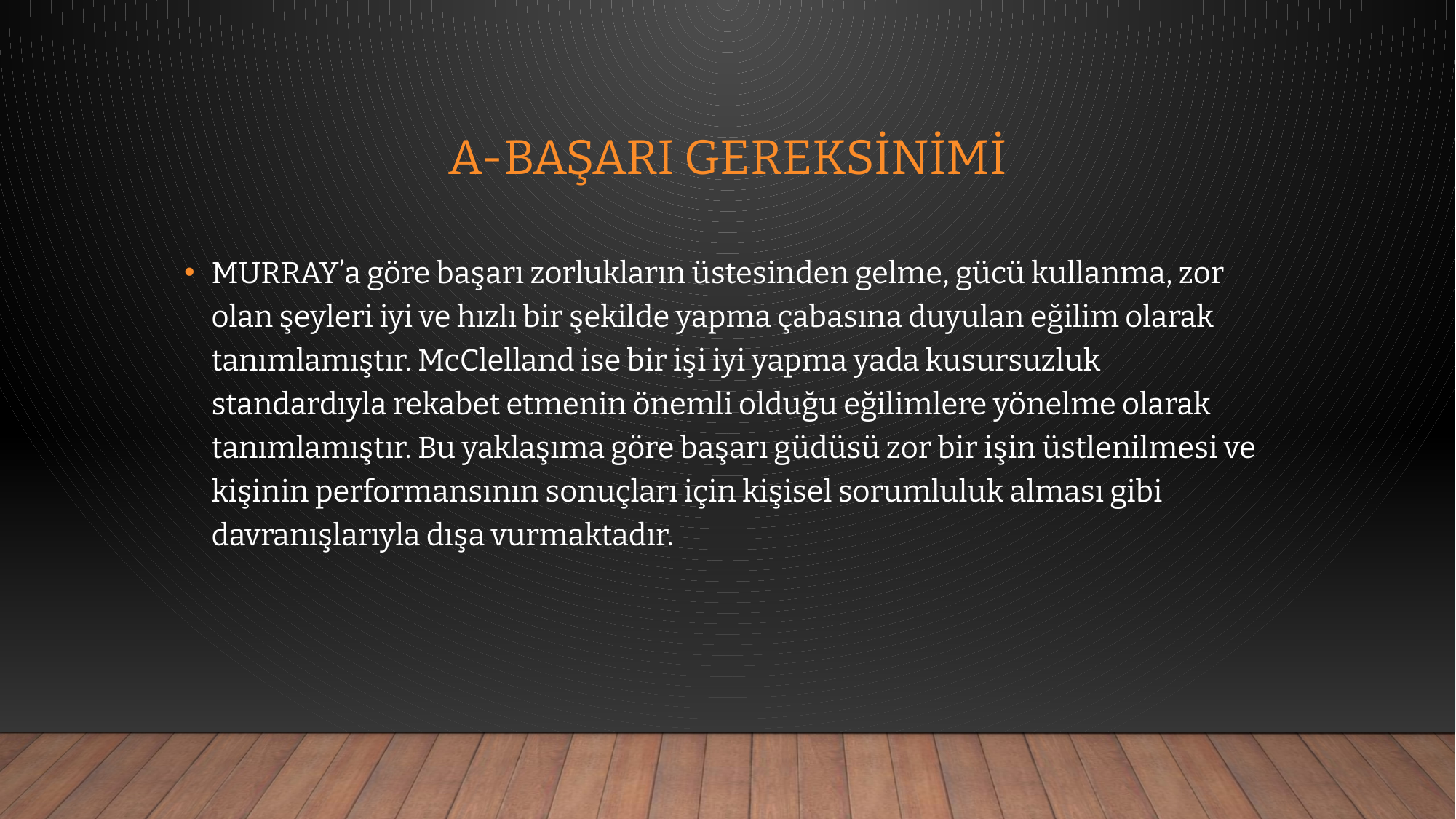

# A-başarı gereksinimi
MURRAY’a göre başarı zorlukların üstesinden gelme, gücü kullanma, zor olan şeyleri iyi ve hızlı bir şekilde yapma çabasına duyulan eğilim olarak tanımlamıştır. McClelland ise bir işi iyi yapma yada kusursuzluk standardıyla rekabet etmenin önemli olduğu eğilimlere yönelme olarak tanımlamıştır. Bu yaklaşıma göre başarı güdüsü zor bir işin üstlenilmesi ve kişinin performansının sonuçları için kişisel sorumluluk alması gibi davranışlarıyla dışa vurmaktadır.